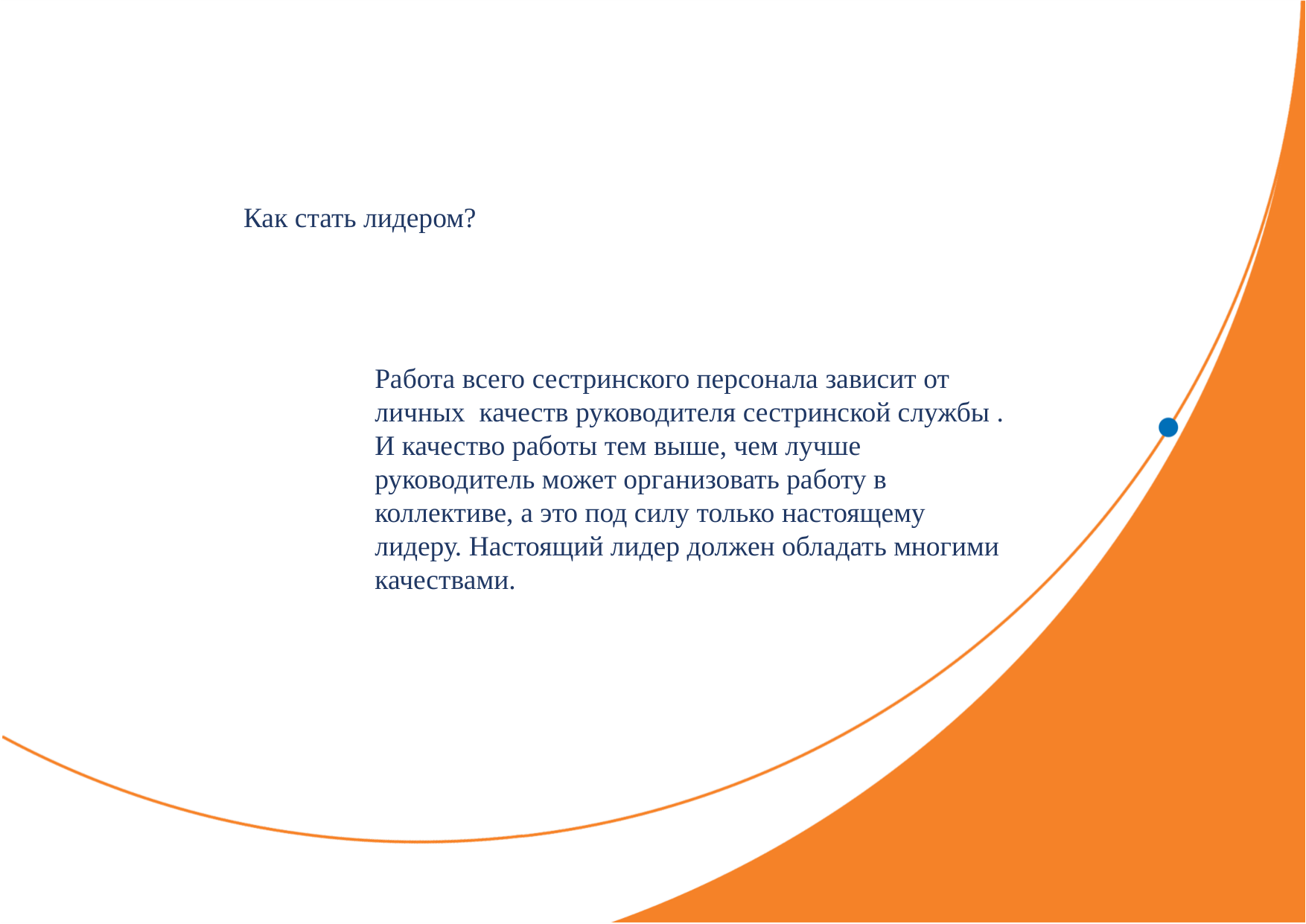

Как стать лидером?
Работа всего сестринского персонала зависит от личных  качеств руководителя сестринской службы . И качество работы тем выше, чем лучше руководитель может организовать работу в коллективе, а это под силу только настоящему лидеру. Настоящий лидер должен обладать многими качествами.